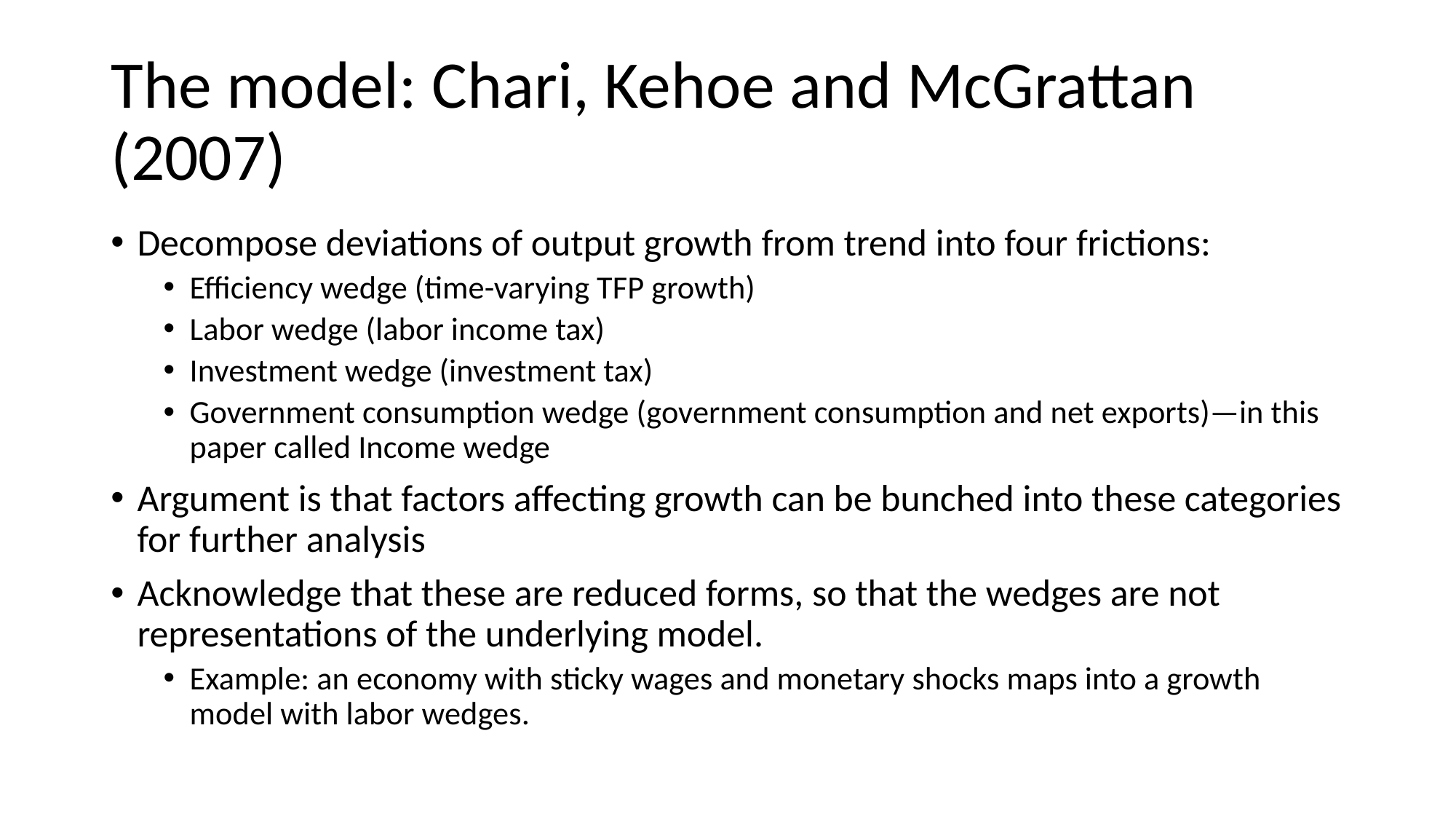

# The model: Chari, Kehoe and McGrattan (2007)
Decompose deviations of output growth from trend into four frictions:
Efficiency wedge (time-varying TFP growth)
Labor wedge (labor income tax)
Investment wedge (investment tax)
Government consumption wedge (government consumption and net exports)—in this paper called Income wedge
Argument is that factors affecting growth can be bunched into these categories for further analysis
Acknowledge that these are reduced forms, so that the wedges are not representations of the underlying model.
Example: an economy with sticky wages and monetary shocks maps into a growth model with labor wedges.